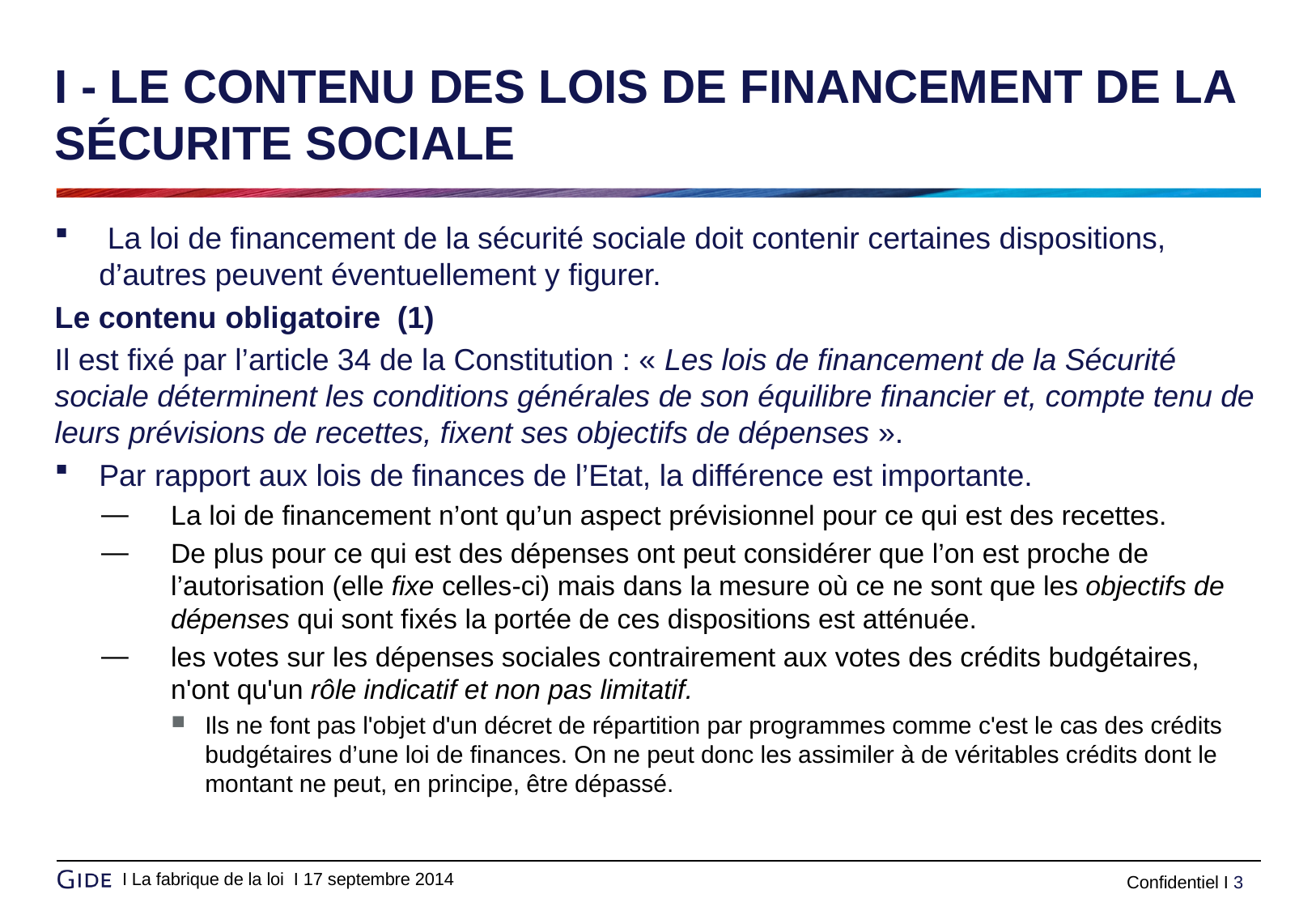

# I - LE CONTENU DES LOIS DE FINANCEMENT DE LA SÉCURITE SOCIALE
 La loi de financement de la sécurité sociale doit contenir certaines dispositions, d’autres peuvent éventuellement y figurer.
Le contenu obligatoire  (1)
Il est fixé par l’article 34 de la Constitution : « Les lois de financement de la Sécurité sociale déterminent les conditions générales de son équilibre financier et, compte tenu de leurs prévisions de recettes, fixent ses objectifs de dépenses ».
Par rapport aux lois de finances de l’Etat, la différence est importante.
La loi de financement n’ont qu’un aspect prévisionnel pour ce qui est des recettes.
De plus pour ce qui est des dépenses ont peut considérer que l’on est proche de l’autorisation (elle fixe celles-ci) mais dans la mesure où ce ne sont que les objectifs de dépenses qui sont fixés la portée de ces dispositions est atténuée.
les votes sur les dépenses sociales contrairement aux votes des crédits budgétaires, n'ont qu'un rôle indicatif et non pas limitatif.
Ils ne font pas l'objet d'un décret de répartition par programmes comme c'est le cas des crédits budgétaires d’une loi de finances. On ne peut donc les assimiler à de véritables crédits dont le montant ne peut, en principe, être dépassé.